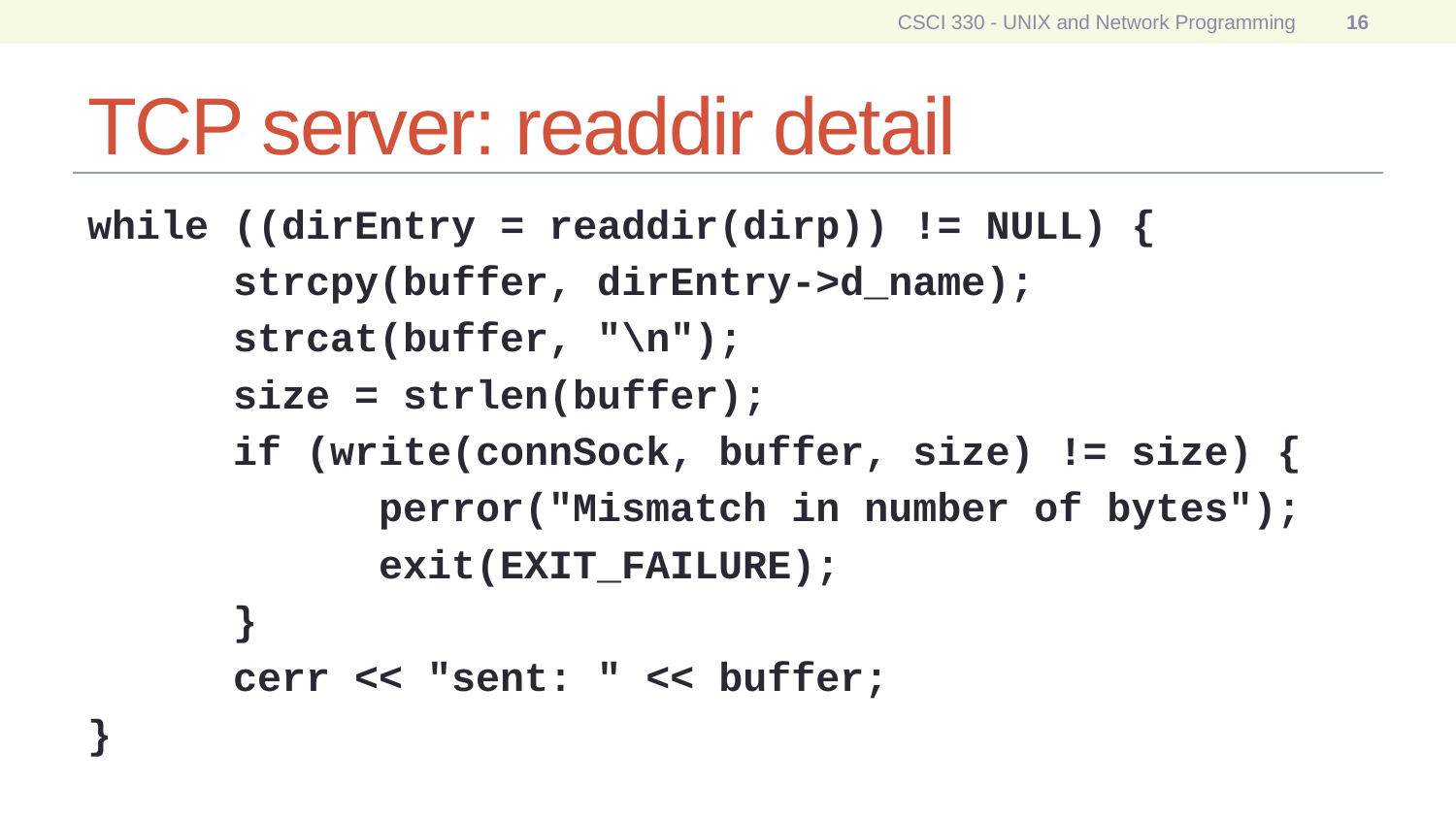

CSCI 330 - UNIX and Network Programming
16
# TCP server: readdir detail
while ((dirEntry = readdir(dirp)) != NULL) {
	strcpy(buffer, dirEntry->d_name);
	strcat(buffer, "\n");
	size = strlen(buffer);
	if (write(connSock, buffer, size) != size) {
		perror("Mismatch in number of bytes");
		exit(EXIT_FAILURE);
	}
	cerr << "sent: " << buffer;
}